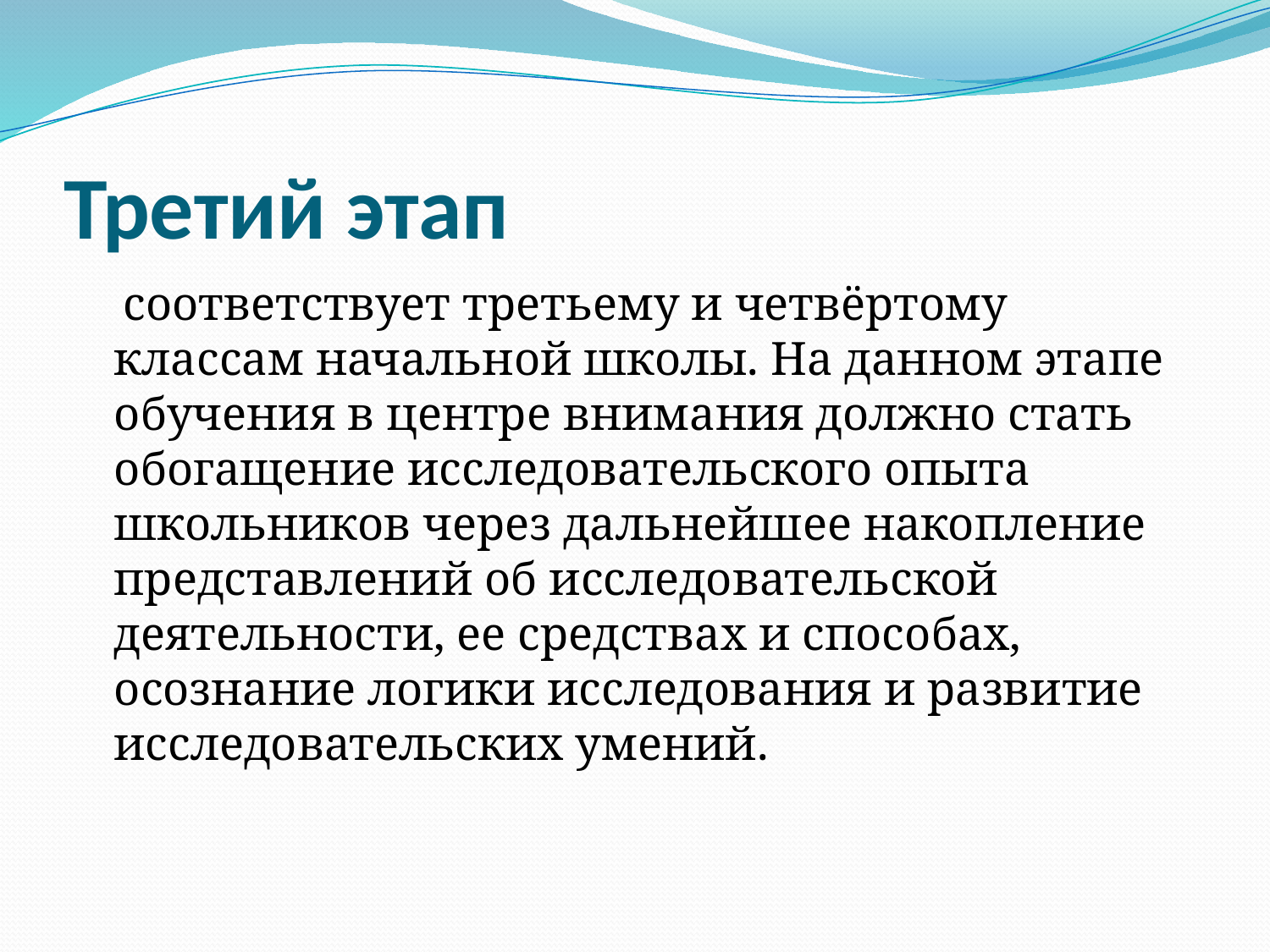

# Третий этап
    соответствует третьему и четвёртому классам начальной школы. На данном этапе обучения в центре внимания должно стать обогащение исследовательского опыта школьников через дальнейшее накопление представлений об исследовательской деятельности, ее средствах и способах, осознание логики исследования и развитие исследовательских умений.